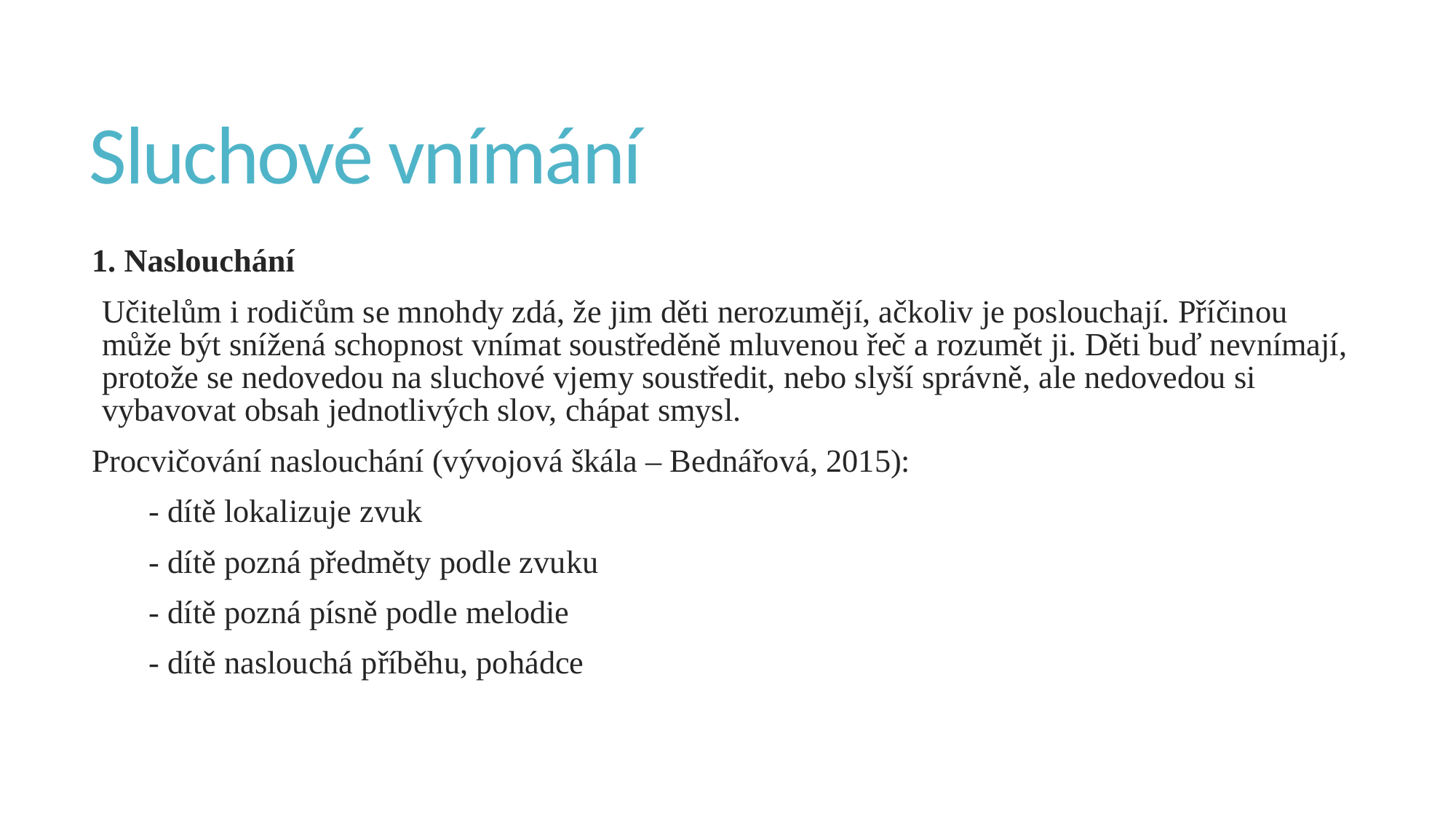

# Sluchové vnímání
1. Naslouchání
Učitelům i rodičům se mnohdy zdá, že jim děti nerozumějí, ačkoliv je poslouchají. Příčinou může být snížená schopnost vnímat soustředěně mluvenou řeč a rozumět ji. Děti buď nevnímají, protože se nedovedou na sluchové vjemy soustředit, nebo slyší správně, ale nedovedou si vybavovat obsah jednotlivých slov, chápat smysl.
Procvičování naslouchání (vývojová škála – Bednářová, 2015):
       - dítě lokalizuje zvuk
       - dítě pozná předměty podle zvuku
       - dítě pozná písně podle melodie
       - dítě naslouchá příběhu, pohádce